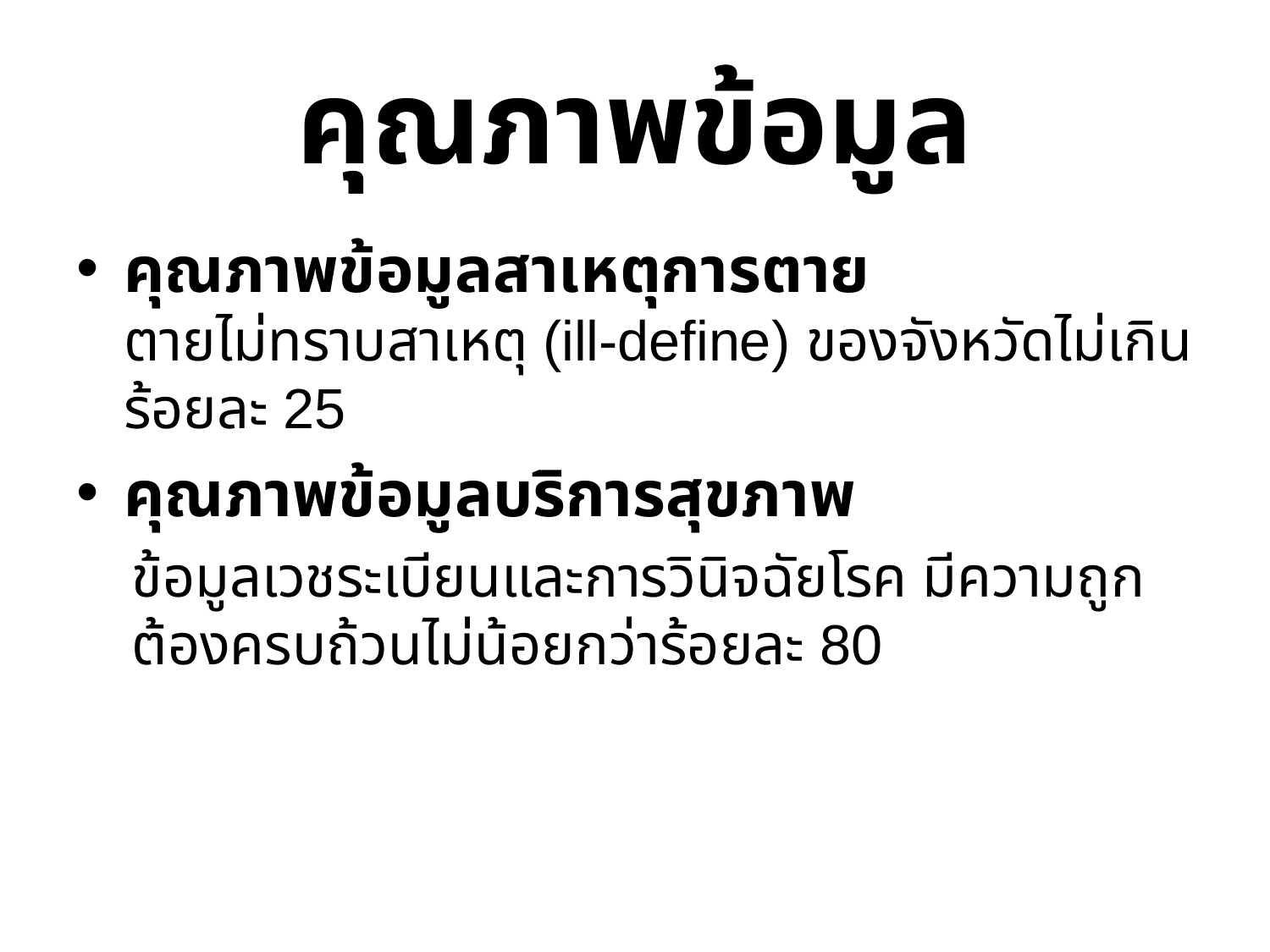

# คุณภาพข้อมูล
คุณภาพข้อมูลสาเหตุการตาย
ตายไม่ทราบสาเหตุ (ill-define) ของจังหวัดไม่เกินร้อยละ 25
คุณภาพข้อมูลบริการสุขภาพ
ข้อมูลเวชระเบียนและการวินิจฉัยโรค มีความถูกต้องครบถ้วนไม่น้อยกว่าร้อยละ 80